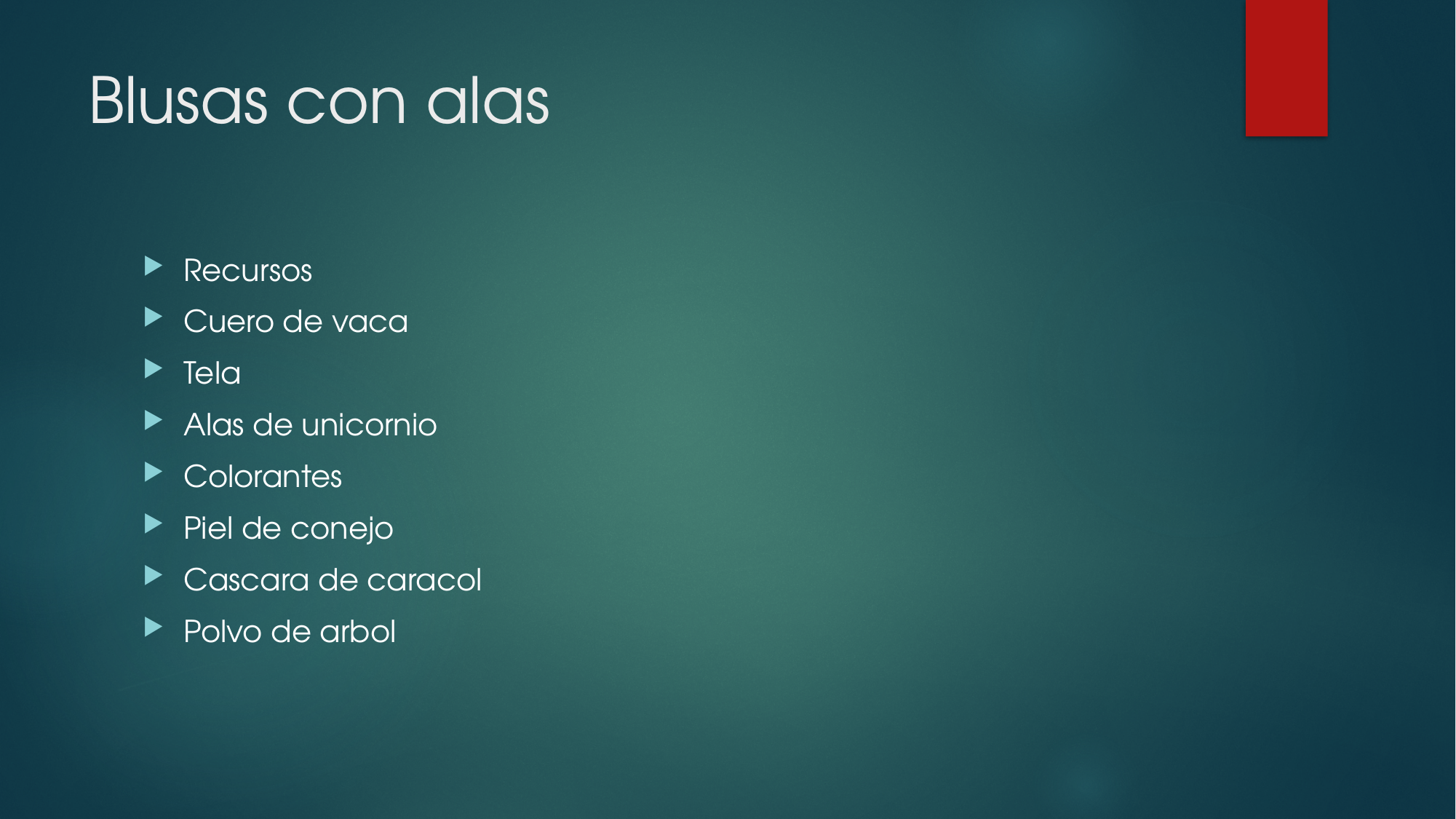

# Blusas con alas
Recursos
Cuero de vaca
Tela
Alas de unicornio
Colorantes
Piel de conejo
Cascara de caracol
Polvo de arbol